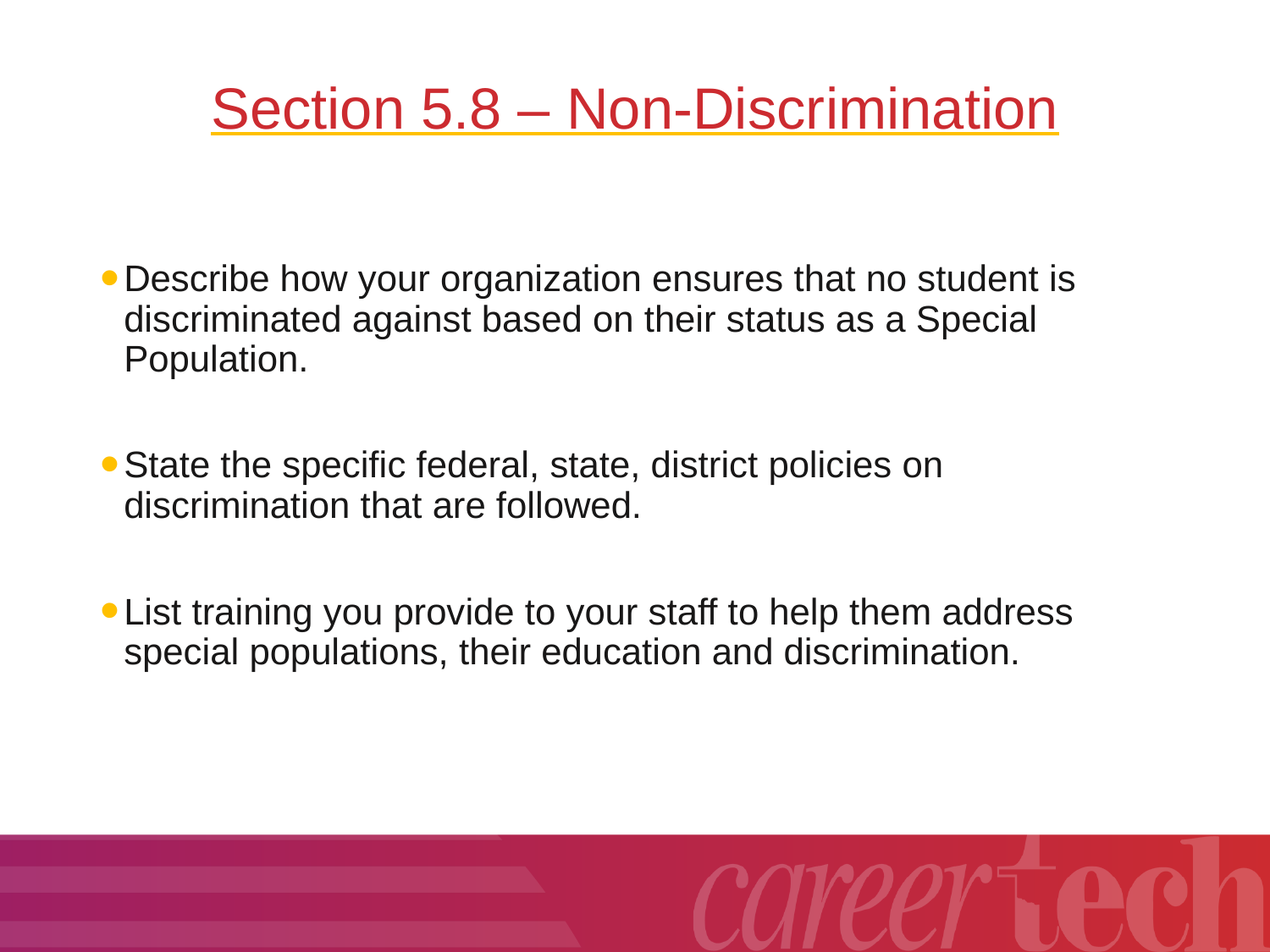

# Section 5.8 – Non-Discrimination
Describe how your organization ensures that no student is discriminated against based on their status as a Special Population.

State the specific federal, state, district policies on discrimination that are followed.

List training you provide to your staff to help them address special populations, their education and discrimination.